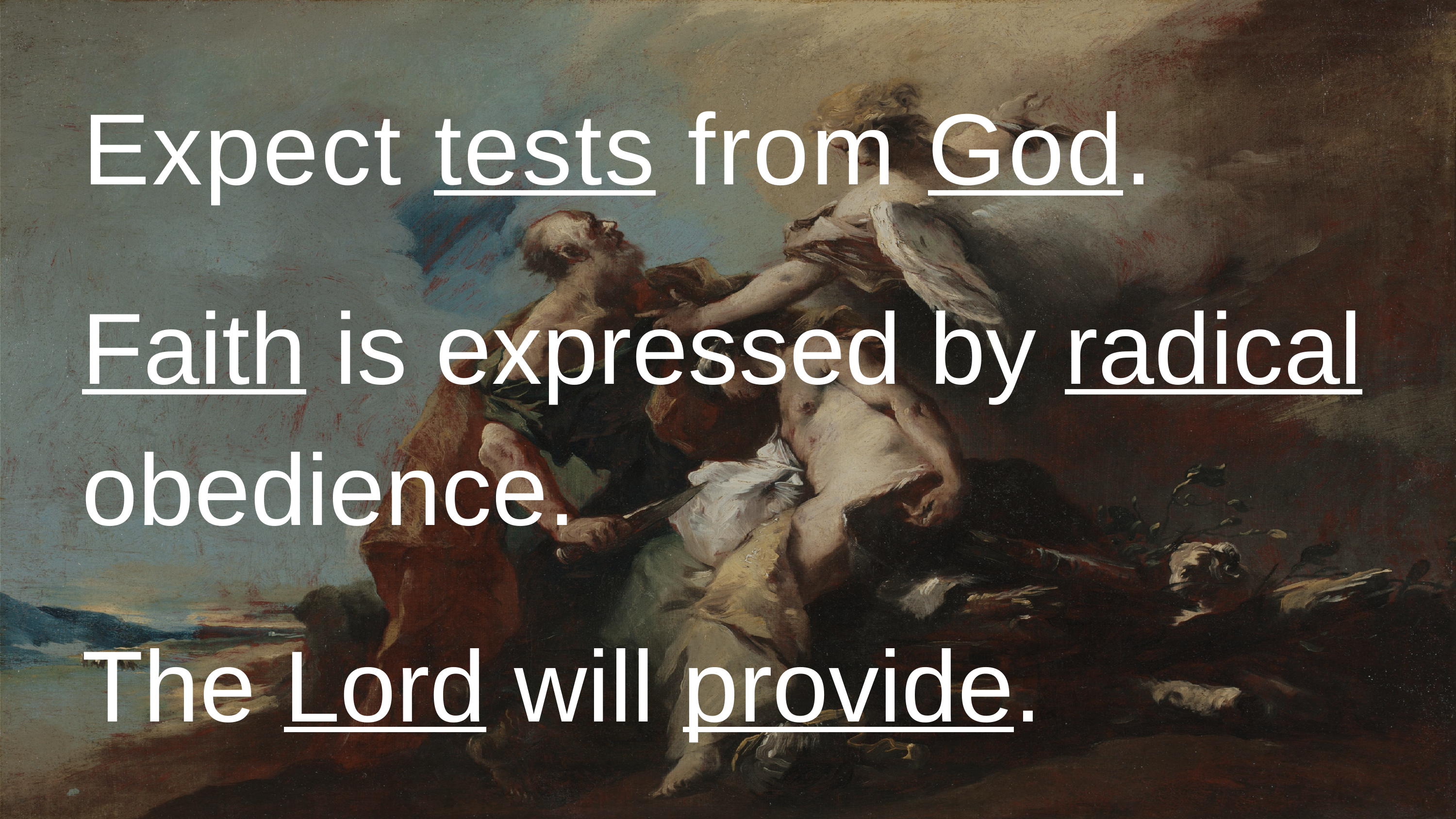

Expect tests from God.
Faith is expressed by radical obedience.

The Lord will provide.